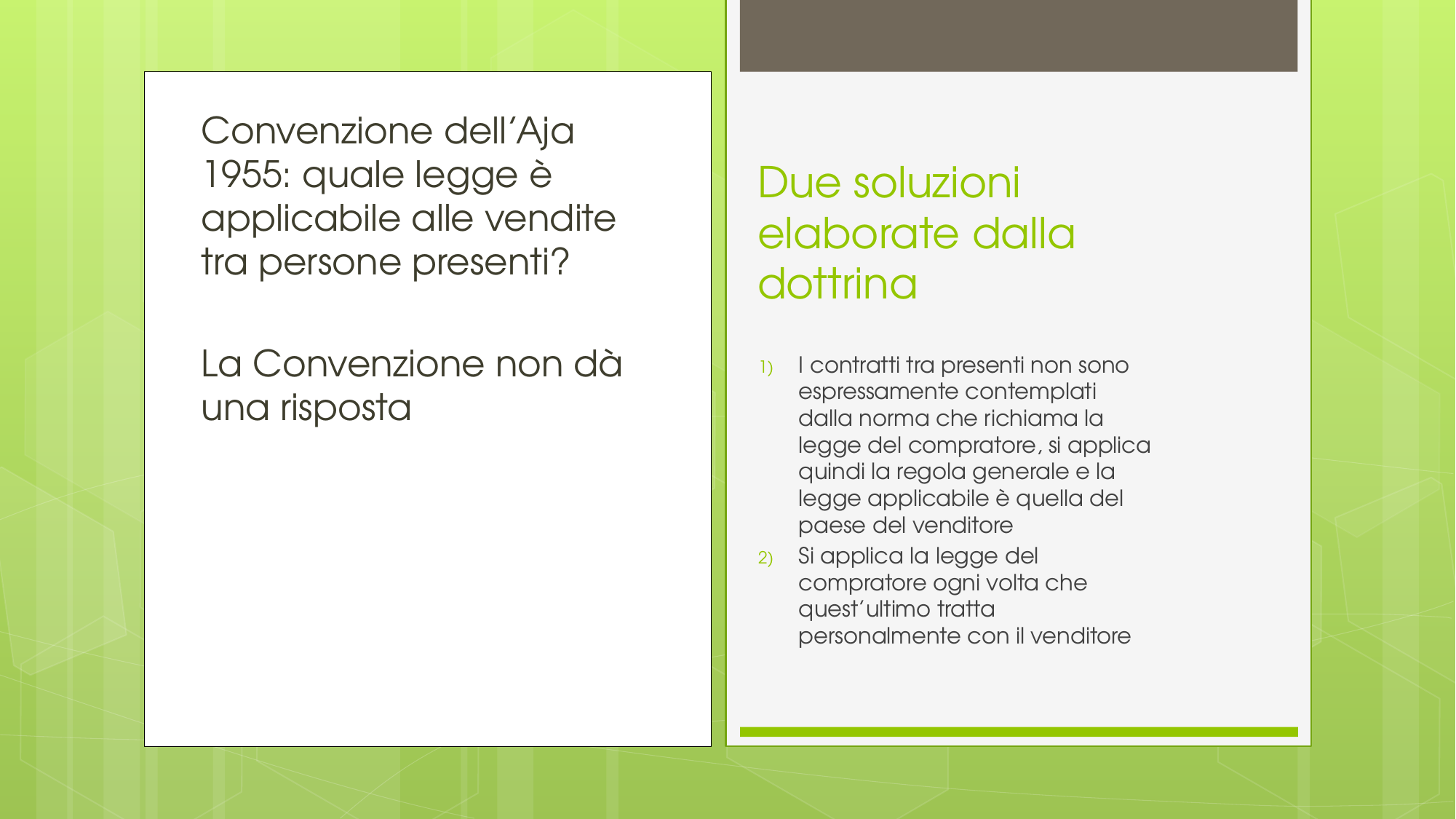

Convenzione dell’Aja 1955: quale legge è applicabile alle vendite tra persone presenti?

La Convenzione non dà una risposta

# Due soluzioni elaborate dalla dottrina
I contratti tra presenti non sono espressamente contemplati dalla norma che richiama la legge del compratore, si applica quindi la regola generale e la legge applicabile è quella del paese del venditore
Si applica la legge del compratore ogni volta che quest’ultimo tratta personalmente con il venditore